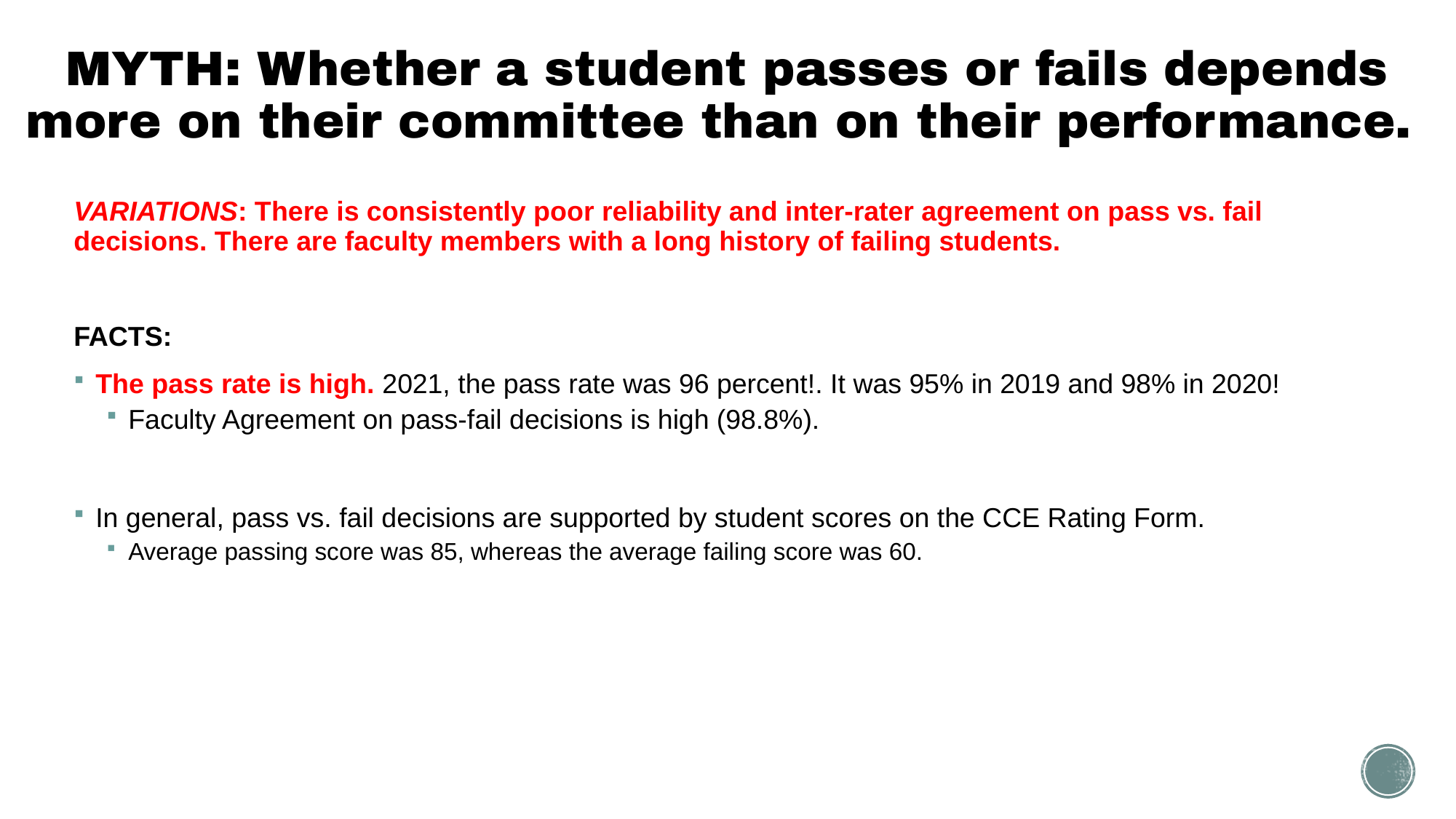

# MYTH: Whether a student passes or fails depends more on their committee than on their performance.
VARIATIONS: There is consistently poor reliability and inter-rater agreement on pass vs. fail decisions. There are faculty members with a long history of failing students.

FACTS:
The pass rate is high. 2021, the pass rate was 96 percent!. It was 95% in 2019 and 98% in 2020!
Faculty Agreement on pass-fail decisions is high (98.8%).

In general, pass vs. fail decisions are supported by student scores on the CCE Rating Form.
Average passing score was 85, whereas the average failing score was 60.